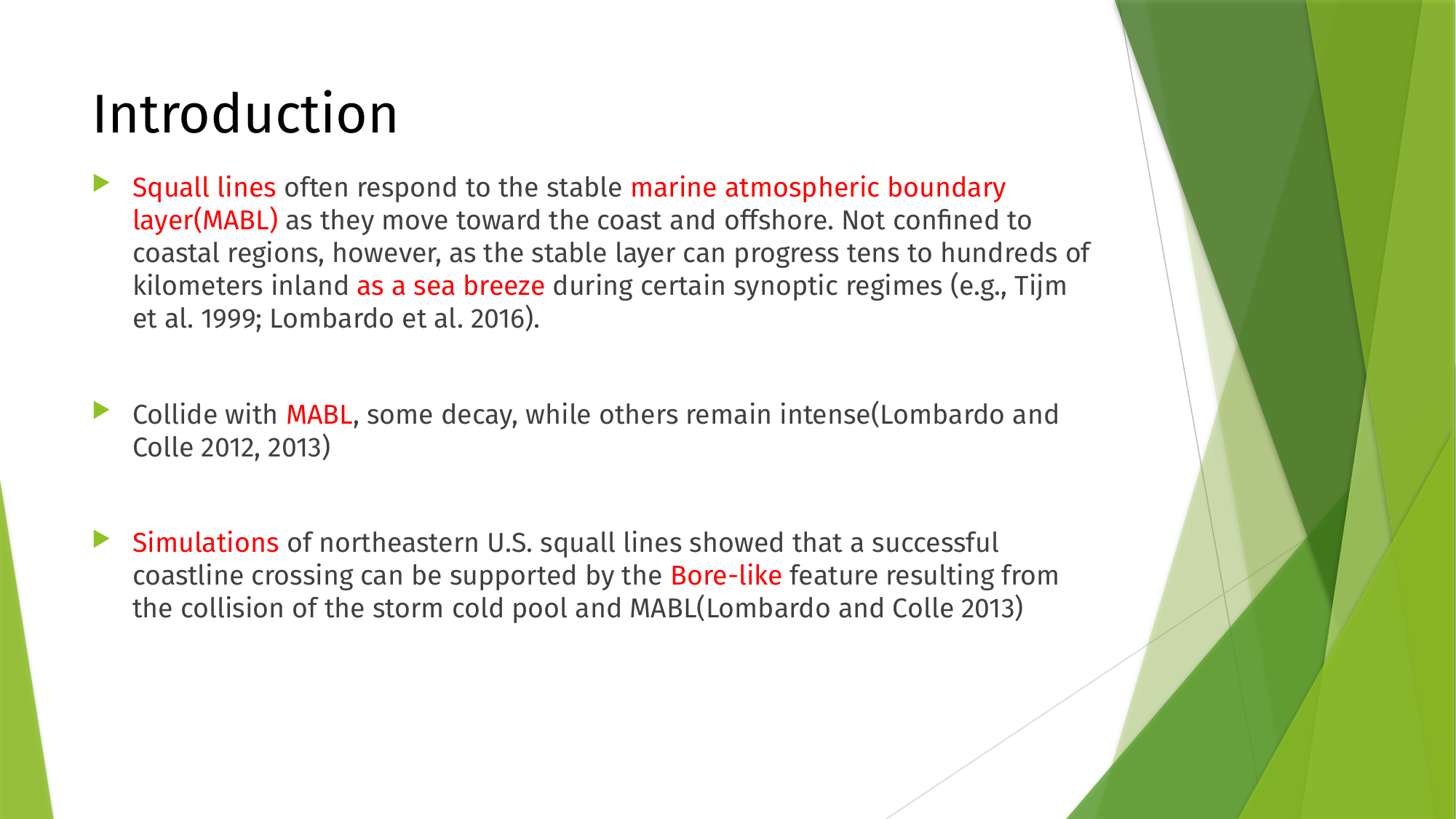

# Introduction
Squall lines often respond to the stable marine atmospheric boundary layer(MABL) as they move toward the coast and offshore. Not confined to coastal regions, however, as the stable layer can progress tens to hundreds of kilometers inland as a sea breeze during certain synoptic regimes (e.g., Tijm et al. 1999; Lombardo et al. 2016).

Collide with MABL, some decay, while others remain intense(Lombardo and Colle 2012, 2013)

Simulations of northeastern U.S. squall lines showed that a successful coastline crossing can be supported by the Bore-like feature resulting from the collision of the storm cold pool and MABL(Lombardo and Colle 2013)